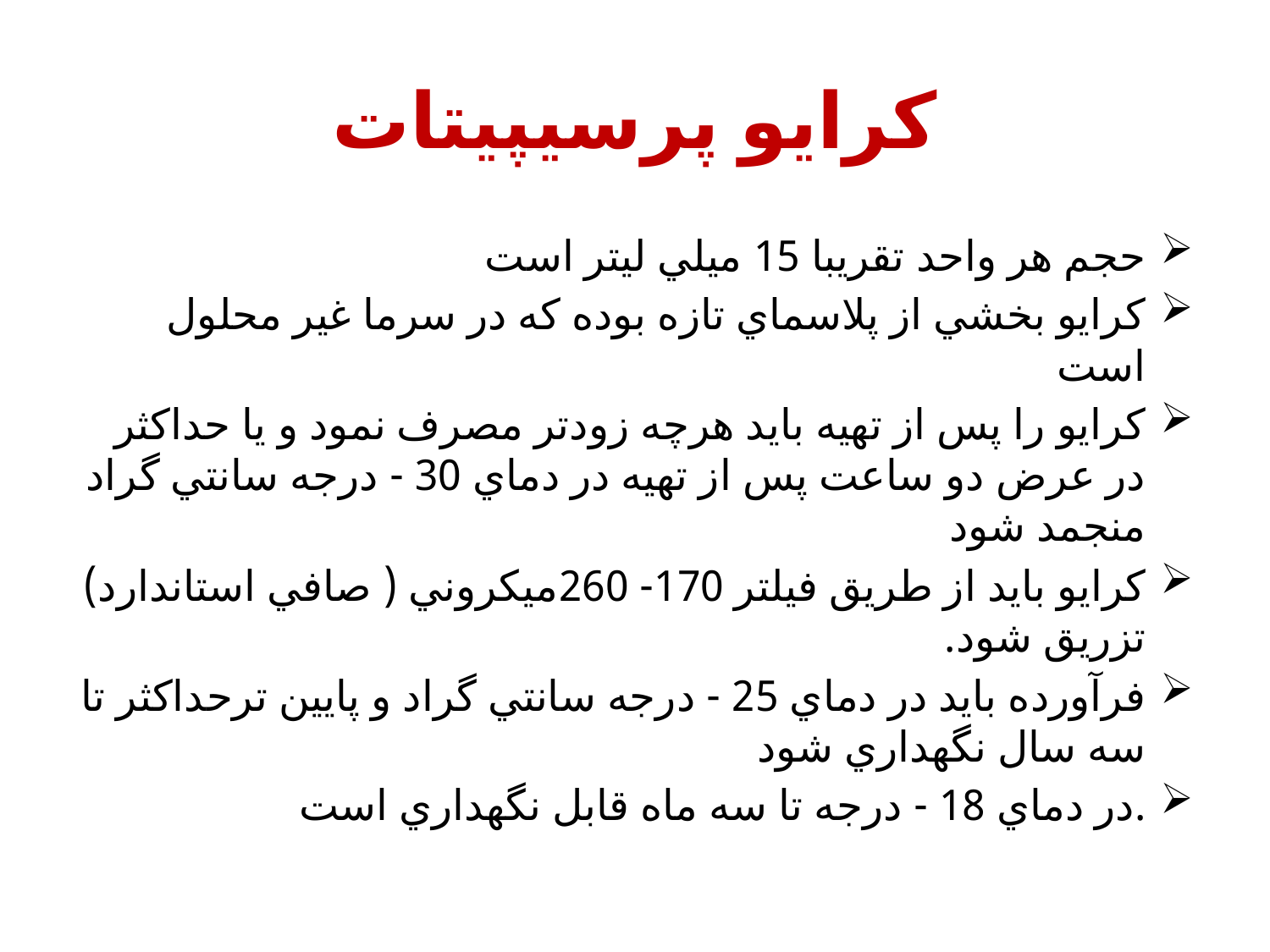

# كرايو پرسيپيتات
حجم هر واحد تقريبا 15 ميلي ليتر است
كرايو بخشي از پلاسماي تازه بوده كه در سرما غير محلول است
كرايو را پس از تهيه بايد هرچه زودتر مصرف نمود و يا حداكثر در عرض دو ساعت پس از تهيه در دماي 30 - درجه سانتي گراد منجمد شود
كرايو بايد از طريق فيلتر 170- 260ميكروني ( صافي استاندارد) تزريق شود.
فرآورده بايد در دماي 25 - درجه سانتي گراد و پايين ترحداكثر تا سه سال نگهداري شود
.در دماي 18 - درجه تا سه ماه قابل نگهداري است